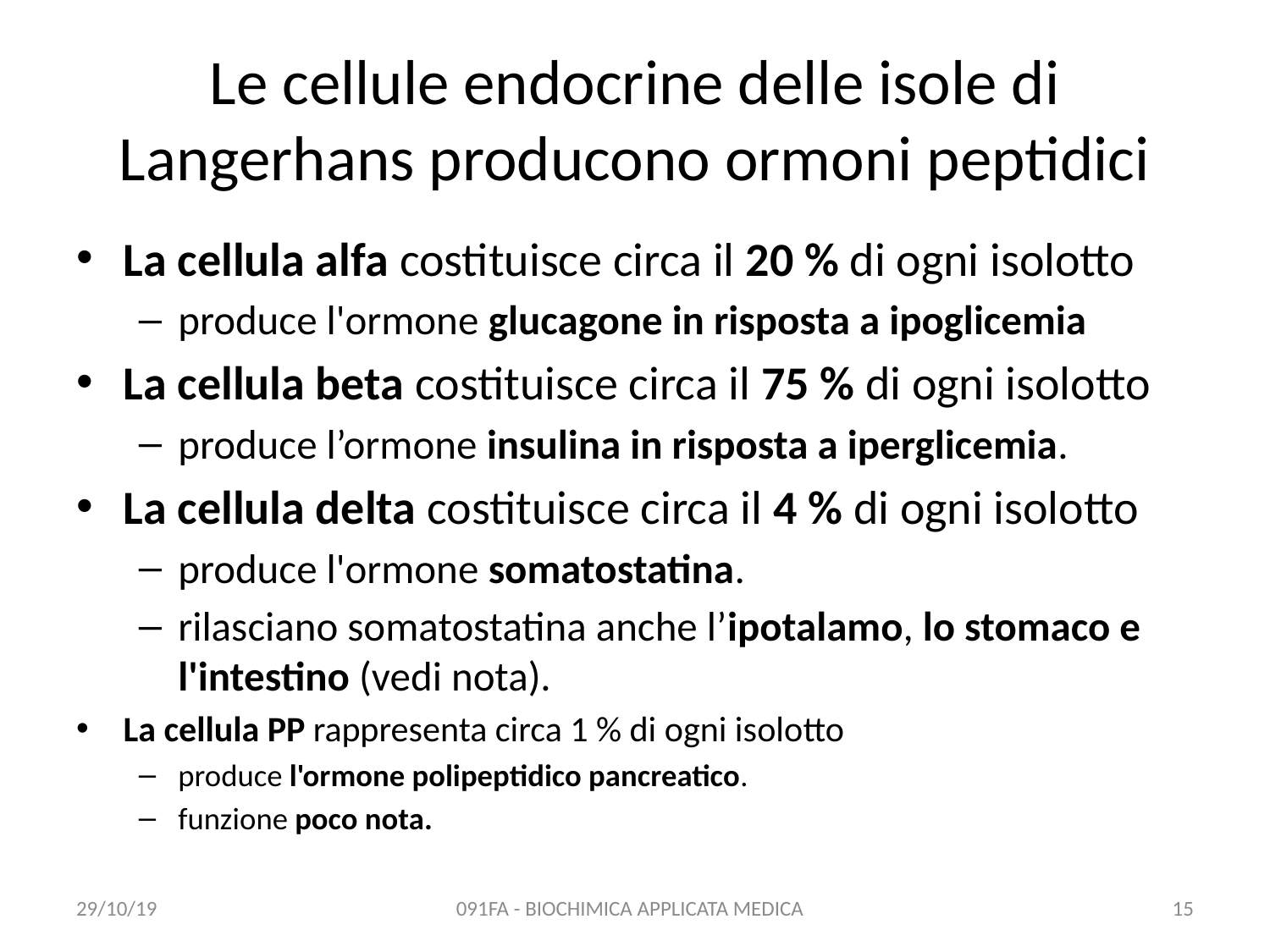

# Le cellule endocrine delle isole di Langerhans producono ormoni peptidici
La cellula alfa costituisce circa il 20 % di ogni isolotto
produce l'ormone glucagone in risposta a ipoglicemia
La cellula beta costituisce circa il 75 % di ogni isolotto
produce l’ormone insulina in risposta a iperglicemia.
La cellula delta costituisce circa il 4 % di ogni isolotto
produce l'ormone somatostatina.
rilasciano somatostatina anche l’ipotalamo, lo stomaco e l'intestino (vedi nota).
La cellula PP rappresenta circa 1 % di ogni isolotto
produce l'ormone polipeptidico pancreatico.
funzione poco nota.
29/10/19
091FA - BIOCHIMICA APPLICATA MEDICA
15